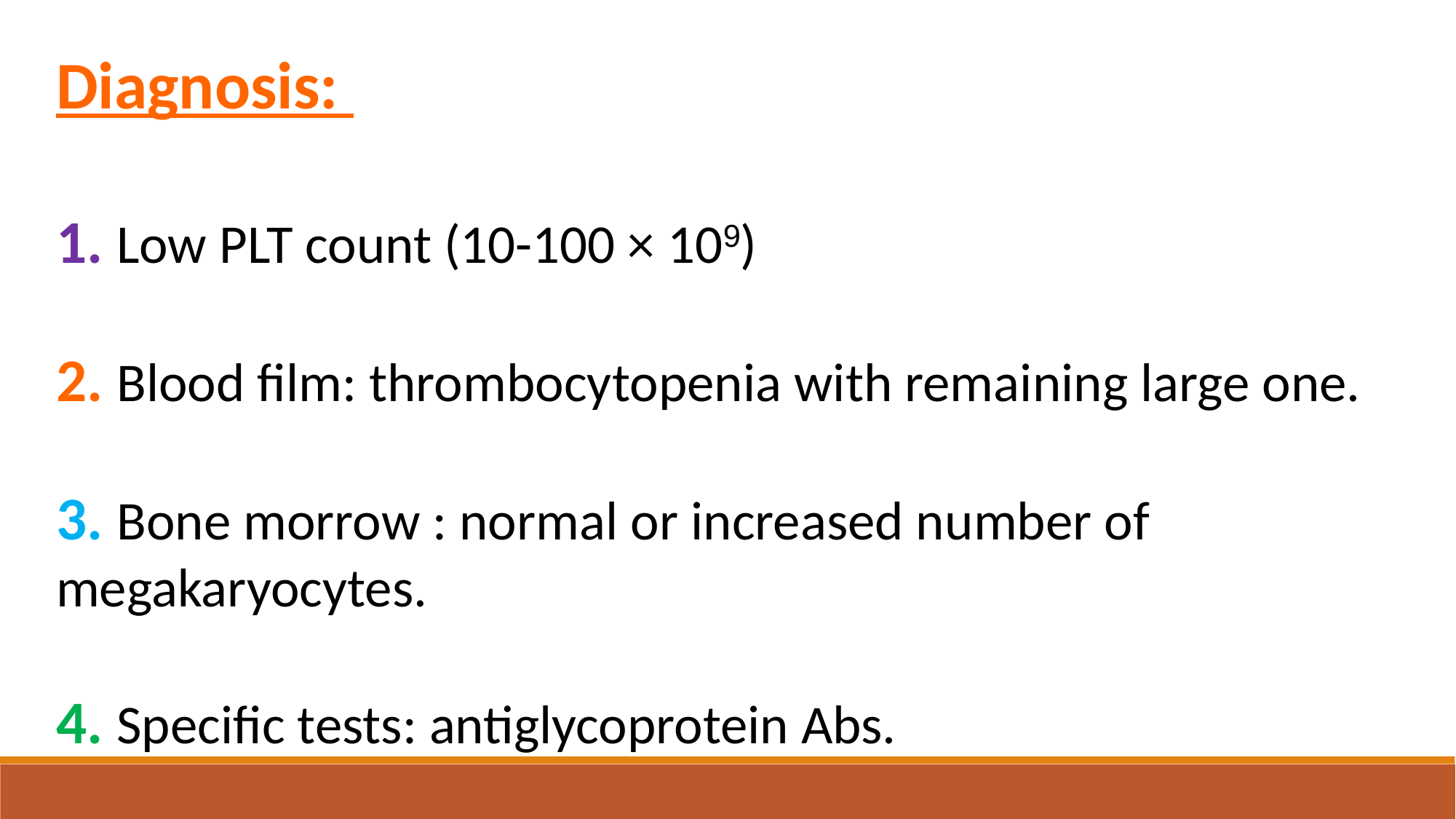

Diagnosis:

1. Low PLT count (10-100 × 109)

2. Blood film: thrombocytopenia with remaining large one.

3. Bone morrow : normal or increased number of megakaryocytes.

4. Specific tests: antiglycoprotein Abs.